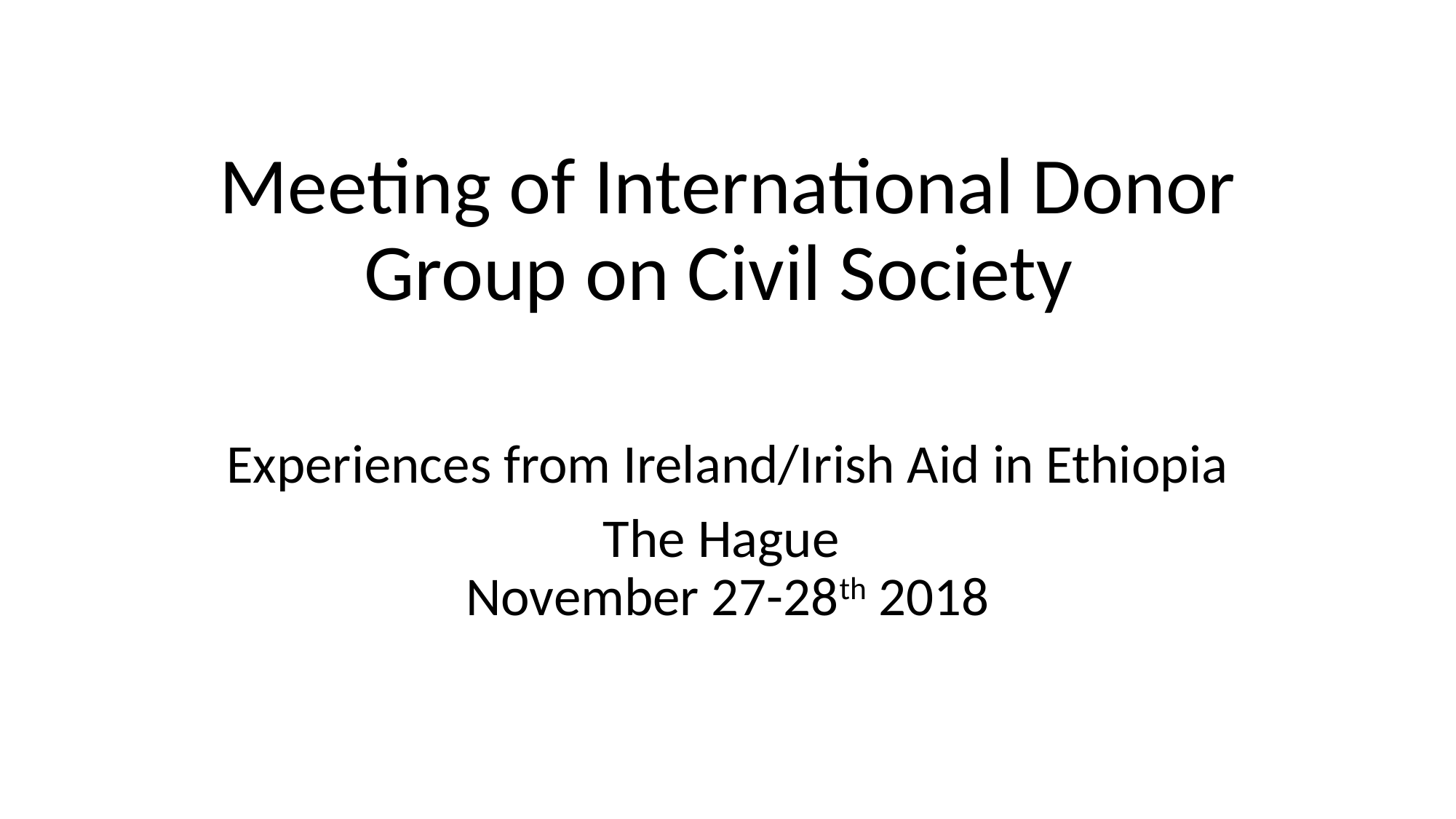

# Meeting of International Donor Group on Civil Society
Experiences from Ireland/Irish Aid in Ethiopia
The Hague
November 27-28th 2018